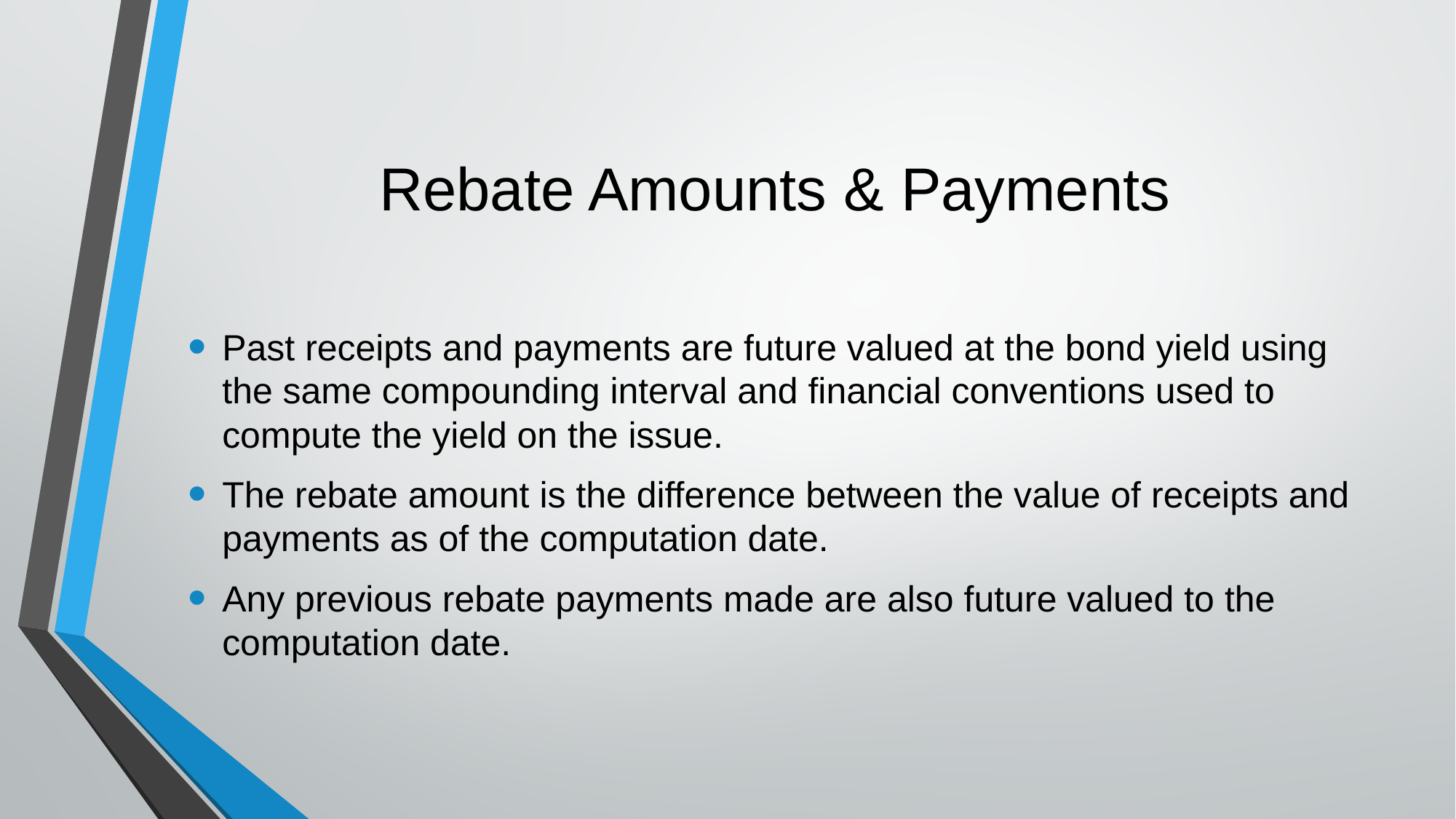

# Rebate Amounts & Payments
Past receipts and payments are future valued at the bond yield using the same compounding interval and financial conventions used to compute the yield on the issue.
The rebate amount is the difference between the value of receipts and payments as of the computation date.
Any previous rebate payments made are also future valued to the computation date.